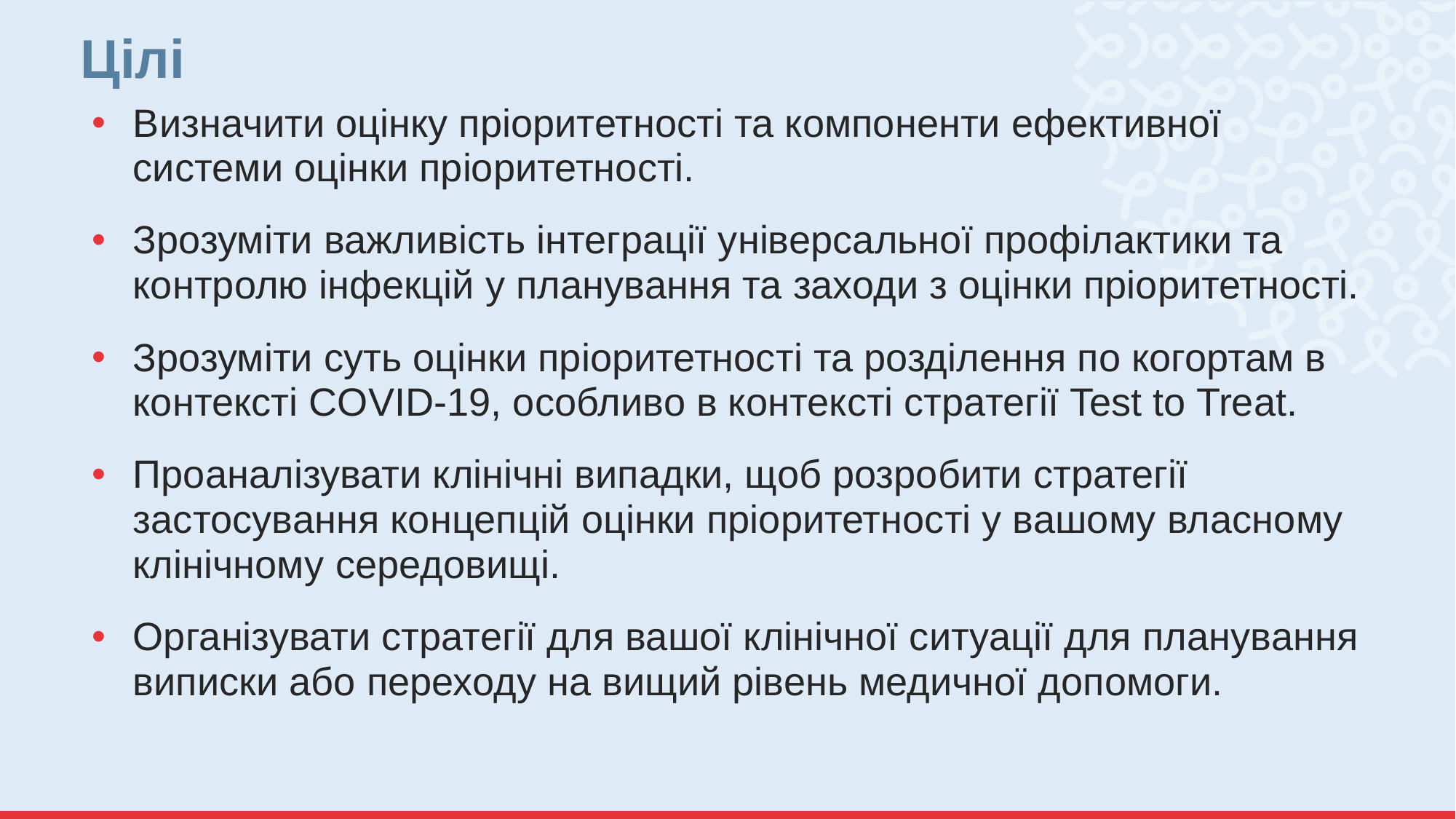

# Цілі
Визначити оцінку пріоритетності та компоненти ефективної системи оцінки пріоритетності.
Зрозуміти важливість інтеграції універсальної профілактики та контролю інфекцій у планування та заходи з оцінки пріоритетності.
Зрозуміти суть оцінки пріоритетності та розділення по когортам в контексті COVID-19, особливо в контексті стратегії Test to Treat.
Проаналізувати клінічні випадки, щоб розробити стратегії застосування концепцій оцінки пріоритетності у вашому власному клінічному середовищі.
Організувати стратегії для вашої клінічної ситуації для планування виписки або переходу на вищий рівень медичної допомоги.